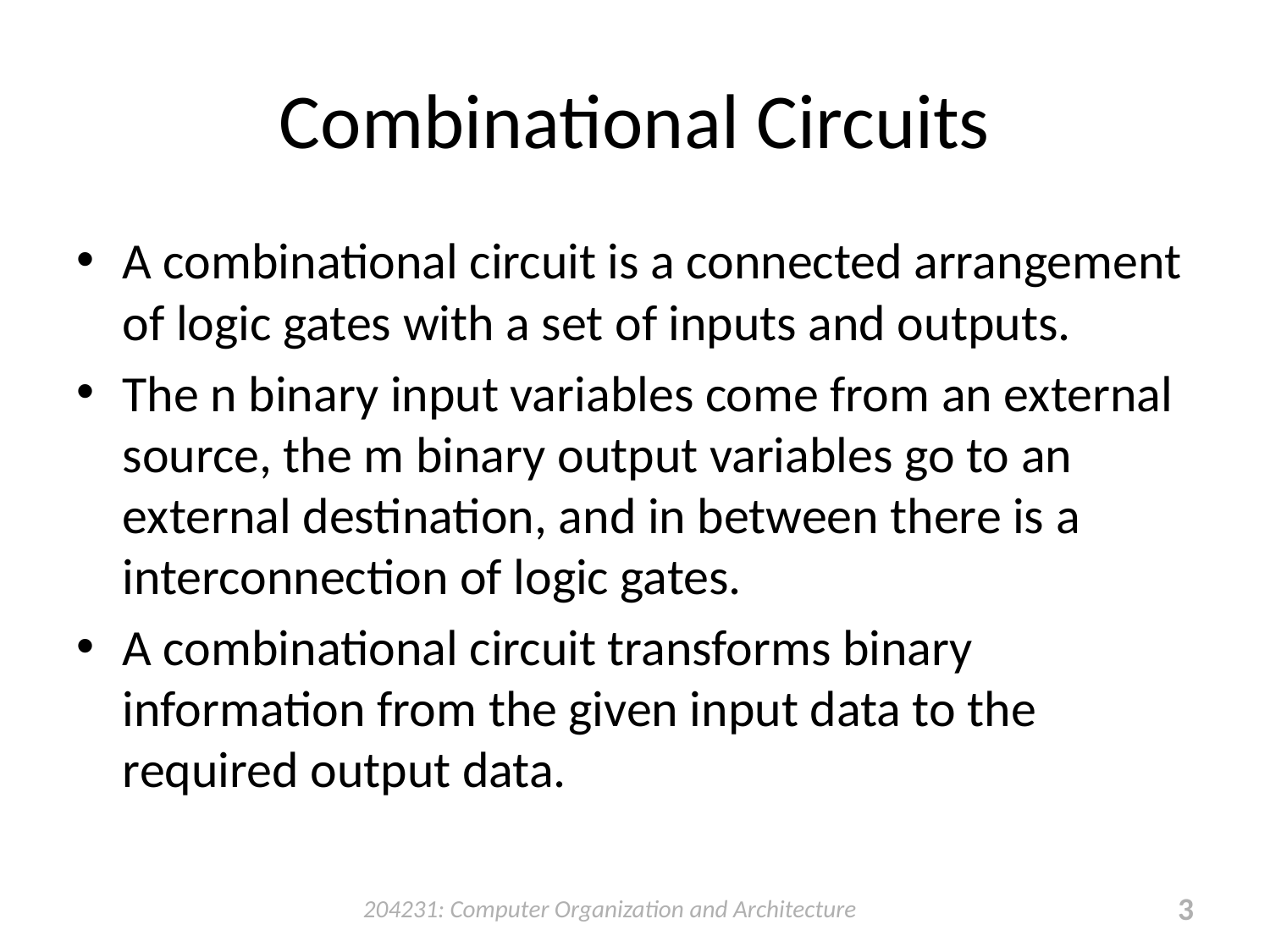

# Combinational Circuits
A combinational circuit is a connected arrangement of logic gates with a set of inputs and outputs.
The n binary input variables come from an external source, the m binary output variables go to an external destination, and in between there is a interconnection of logic gates.
A combinational circuit transforms binary information from the given input data to the required output data.
204231: Computer Organization and Architecture
3